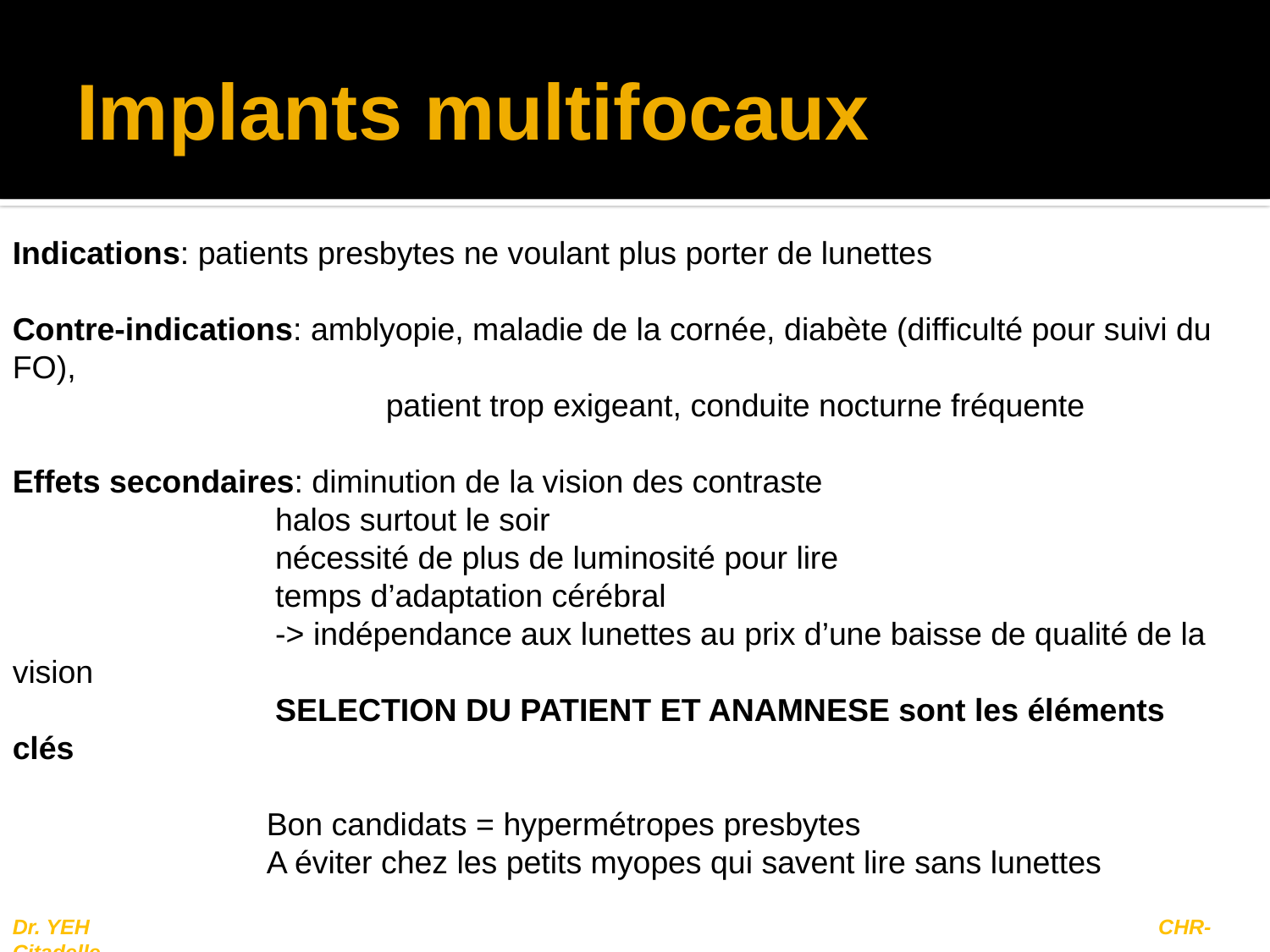

# Implants multifocaux
Indications: patients presbytes ne voulant plus porter de lunettes

Contre-indications: amblyopie, maladie de la cornée, diabète (difficulté pour suivi du FO),
                                          patient trop exigeant, conduite nocturne fréquente

Effets secondaires: diminution de la vision des contraste
		 halos surtout le soir
		 nécessité de plus de luminosité pour lire
		 temps d’adaptation cérébral
		 -> indépendance aux lunettes au prix d’une baisse de qualité de la vision
		 SELECTION DU PATIENT ET ANAMNESE sont les éléments clés

		Bon candidats = hypermétropes presbytes
		A éviter chez les petits myopes qui savent lire sans lunettes
Dr. YEH								                      CHR-Citadelle